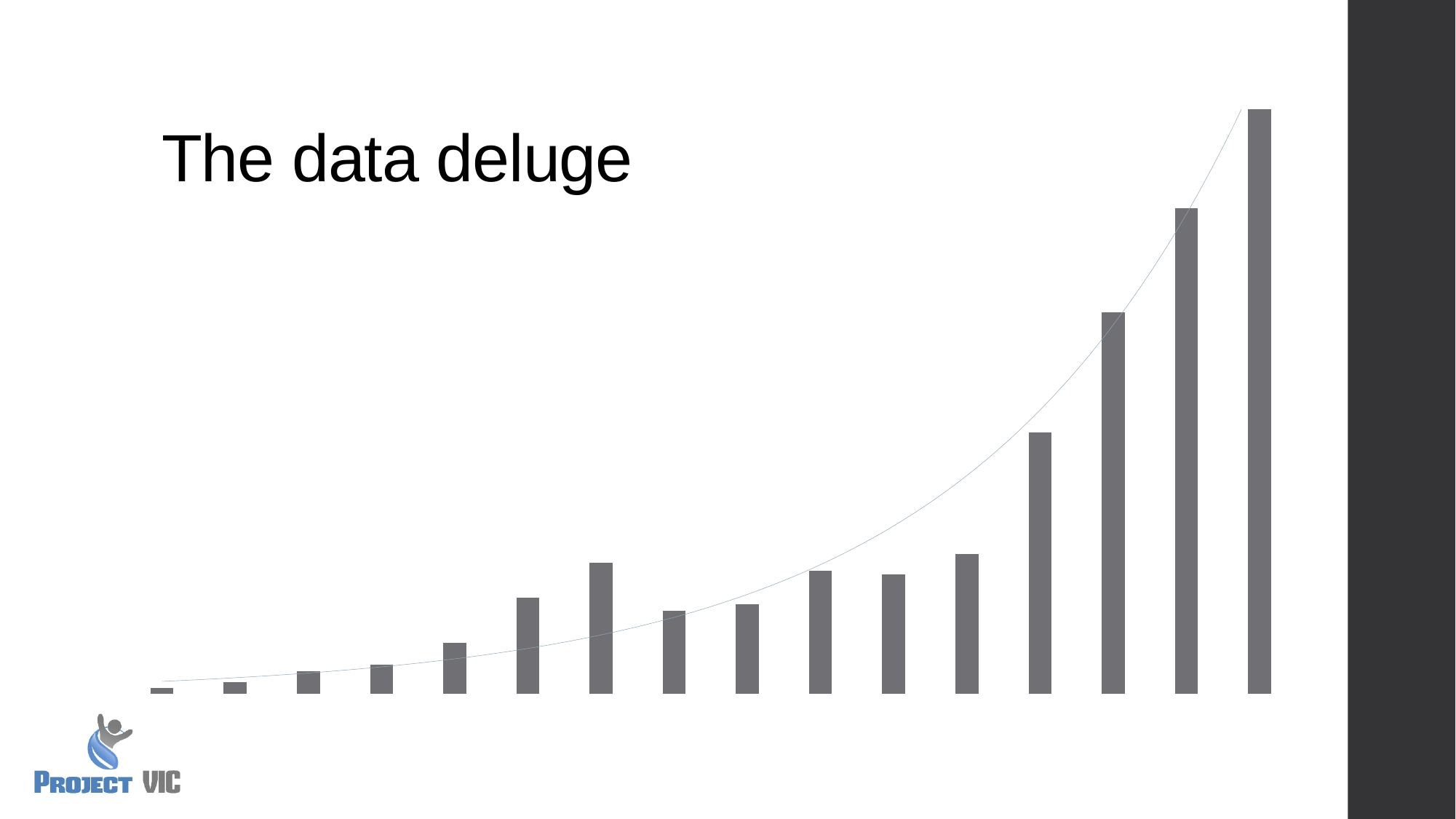

# The data deluge

### Chart

| Category | Cybertips |
|---|---|
| 98 | 4560.0 |
| 99 | 9668.0 |
| 0 | 19245.0 |
| 1 | 24442.0 |
| 2 | 43078.0 |
| 3 | 81987.0 |
| 4 | 112017.0 |
| 5 | 70768.0 |
| 6 | 76584.0 |
| 7 | 105261.0 |
| 8 | 102029.0 |
| 9 | 119547.0 |
| 10 | 223374.0 |
| 11 | 326310.0 |
| 12 | 415650.0 |
| 13 | 505280.0 |